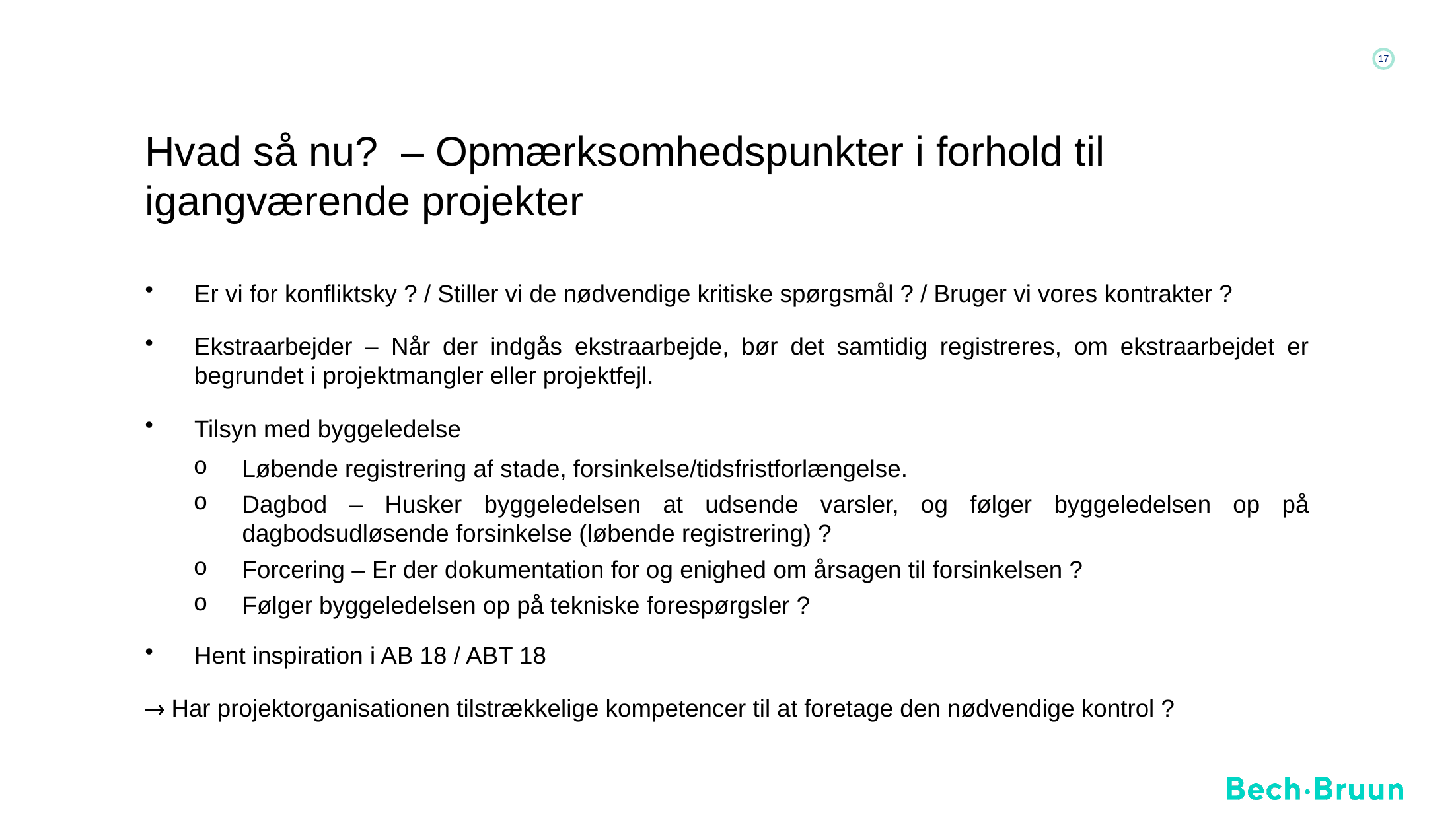

# Hvad så nu?  – Opmærksomhedspunkter i forhold til igangværende projekter
Er vi for konfliktsky ? / Stiller vi de nødvendige kritiske spørgsmål ? / Bruger vi vores kontrakter ?
Ekstraarbejder – Når der indgås ekstraarbejde, bør det samtidig registreres, om ekstraarbejdet er begrundet i projektmangler eller projektfejl.
Tilsyn med byggeledelse
Løbende registrering af stade, forsinkelse/tidsfristforlængelse.
Dagbod – Husker byggeledelsen at udsende varsler, og følger byggeledelsen op på dagbodsudløsende forsinkelse (løbende registrering) ?
Forcering – Er der dokumentation for og enighed om årsagen til forsinkelsen ?
Følger byggeledelsen op på tekniske forespørgsler ?
Hent inspiration i AB 18 / ABT 18
→ Har projektorganisationen tilstrækkelige kompetencer til at foretage den nødvendige kontrol ?